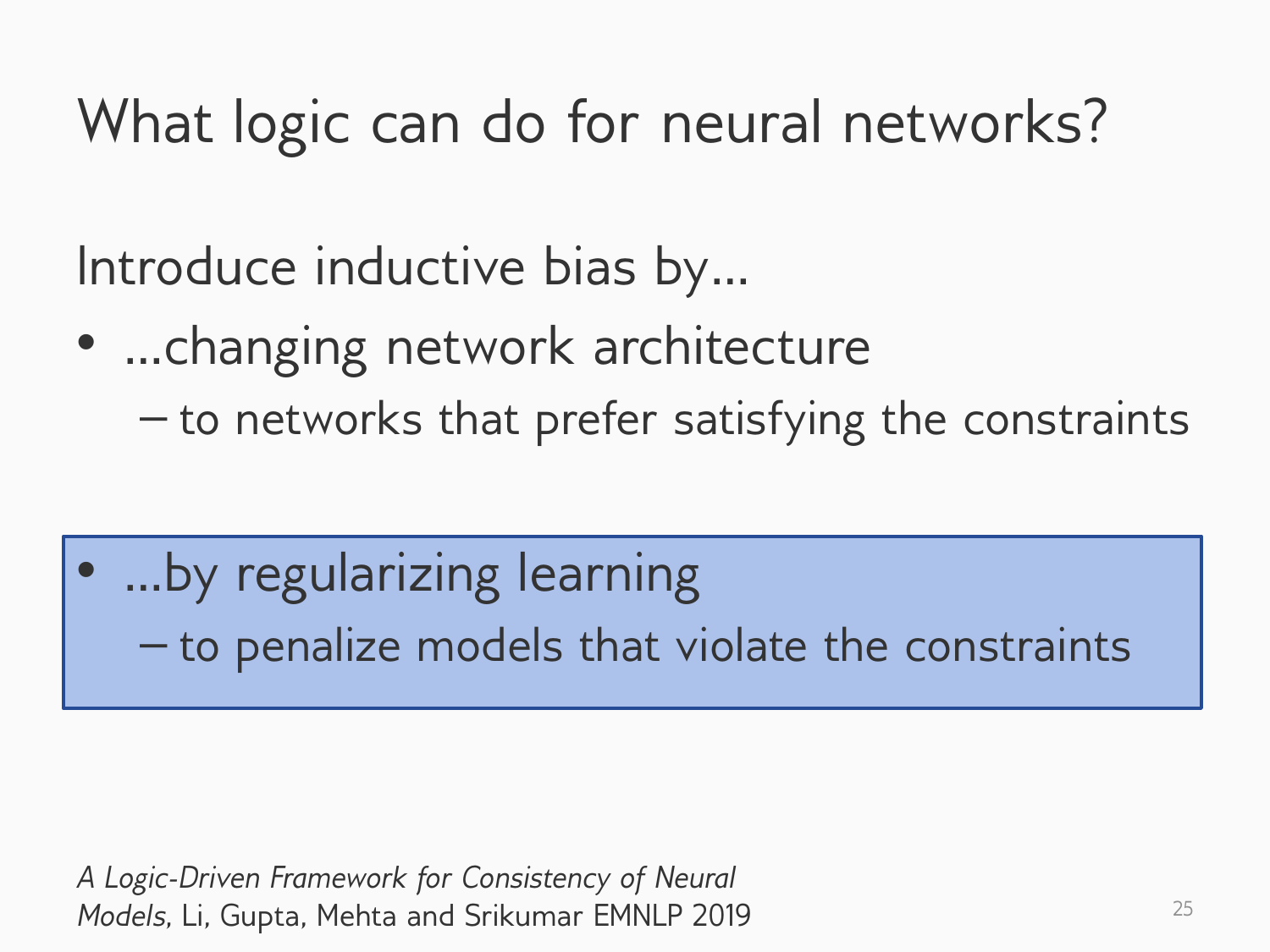

# What logic can do for neural networks?
Introduce inductive bias by…
…changing network architecture
to networks that prefer satisfying the constraints

…by regularizing learning
to penalize models that violate the constraints

A Logic-Driven Framework for Consistency of Neural Models, Li, Gupta, Mehta and Srikumar EMNLP 2019
25